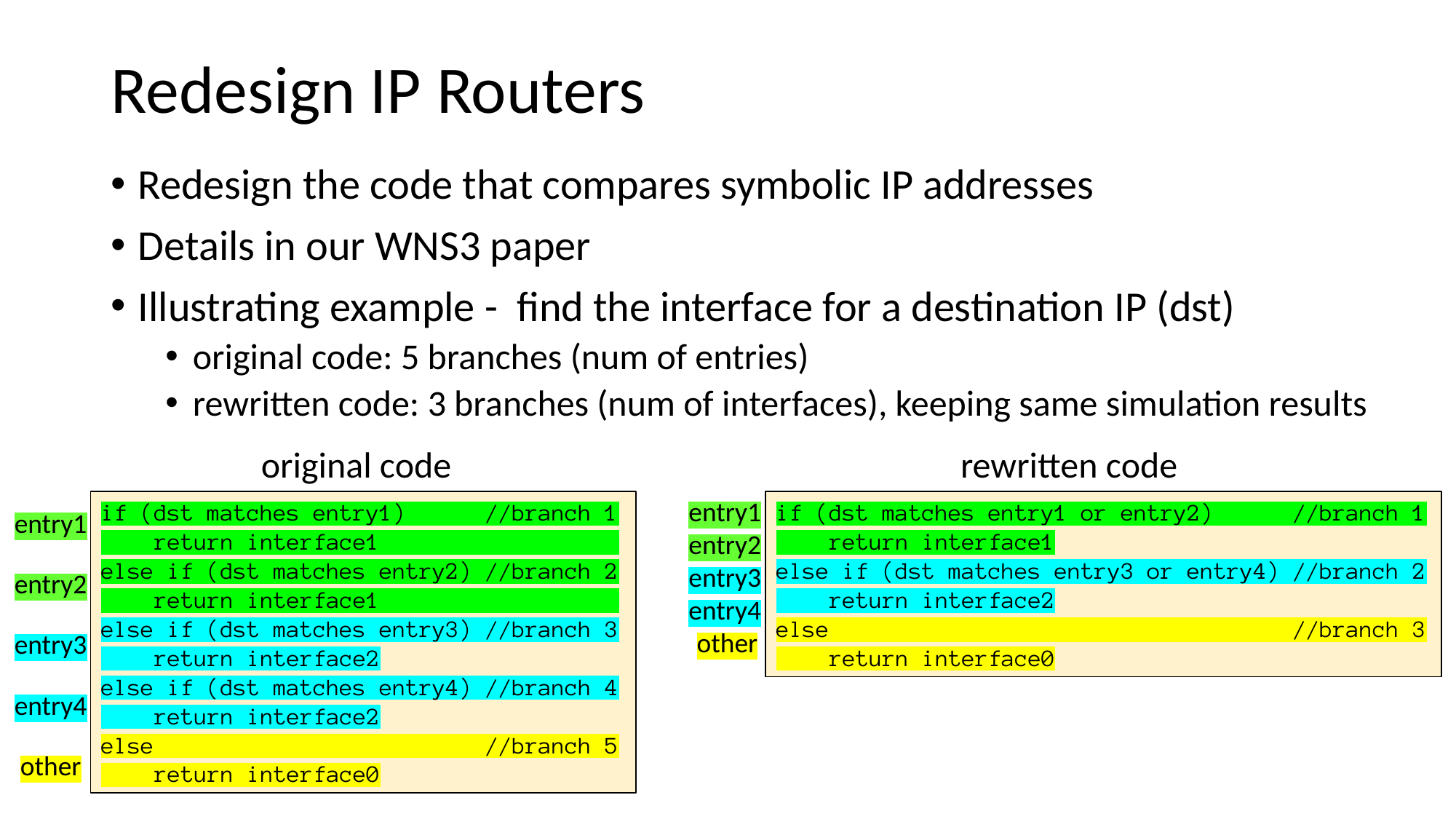

# Redesign IP Routers
Redesign the code that compares symbolic IP addresses
Details in our WNS3 paper
Illustrating example -  find the interface for a destination IP (dst)
original code: 5 branches (num of entries)
rewritten code: 3 branches (num of interfaces), keeping same simulation results
original code
rewritten code
entry1
if (dst matches entry1)      //branch 1
    return interface1
else if (dst matches entry2) //branch 2
    return interface1
else if (dst matches entry3) //branch 3
    return interface2
else if (dst matches entry4) //branch 4
    return interface2
else                         //branch 5
    return interface0
if (dst matches entry1 or entry2)      //branch 1
    return interface1
else if (dst matches entry3 or entry4) //branch 2
    return interface2
else                                   //branch 3
    return interface0
entry1
entry2
entry3
entry2
entry4
other
entry3
entry4
other